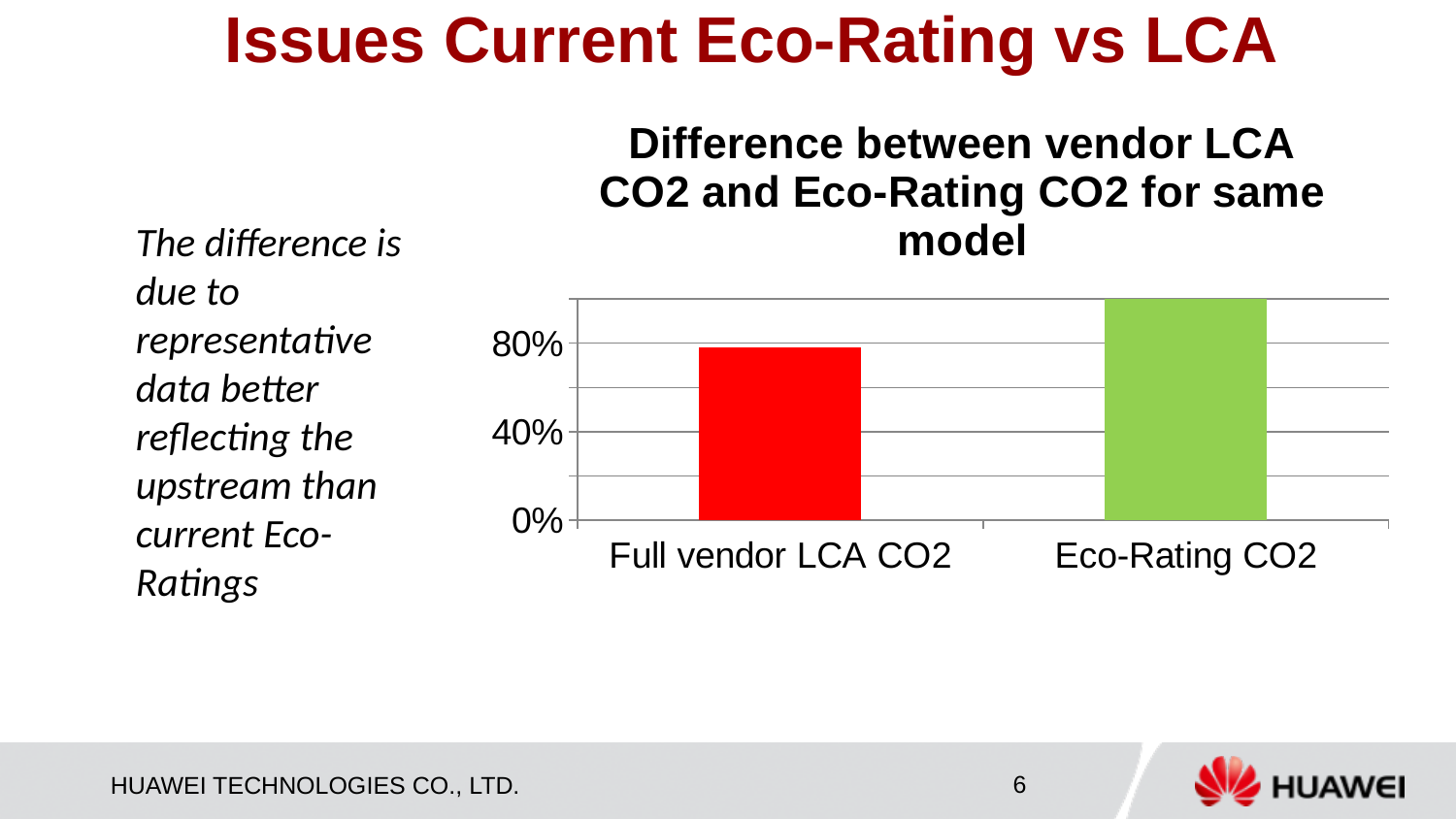

# Issues Current Eco-Rating vs LCA

### Chart: Difference between vendor LCA CO2 and Eco-Rating CO2 for same model

| Category | Series 1 |
|---|---|
| Full vendor LCA CO2 | 0.78 |
| Eco-Rating CO2 | 1.0 |
The difference is due to representative data better reflecting the upstream than current Eco-Ratings